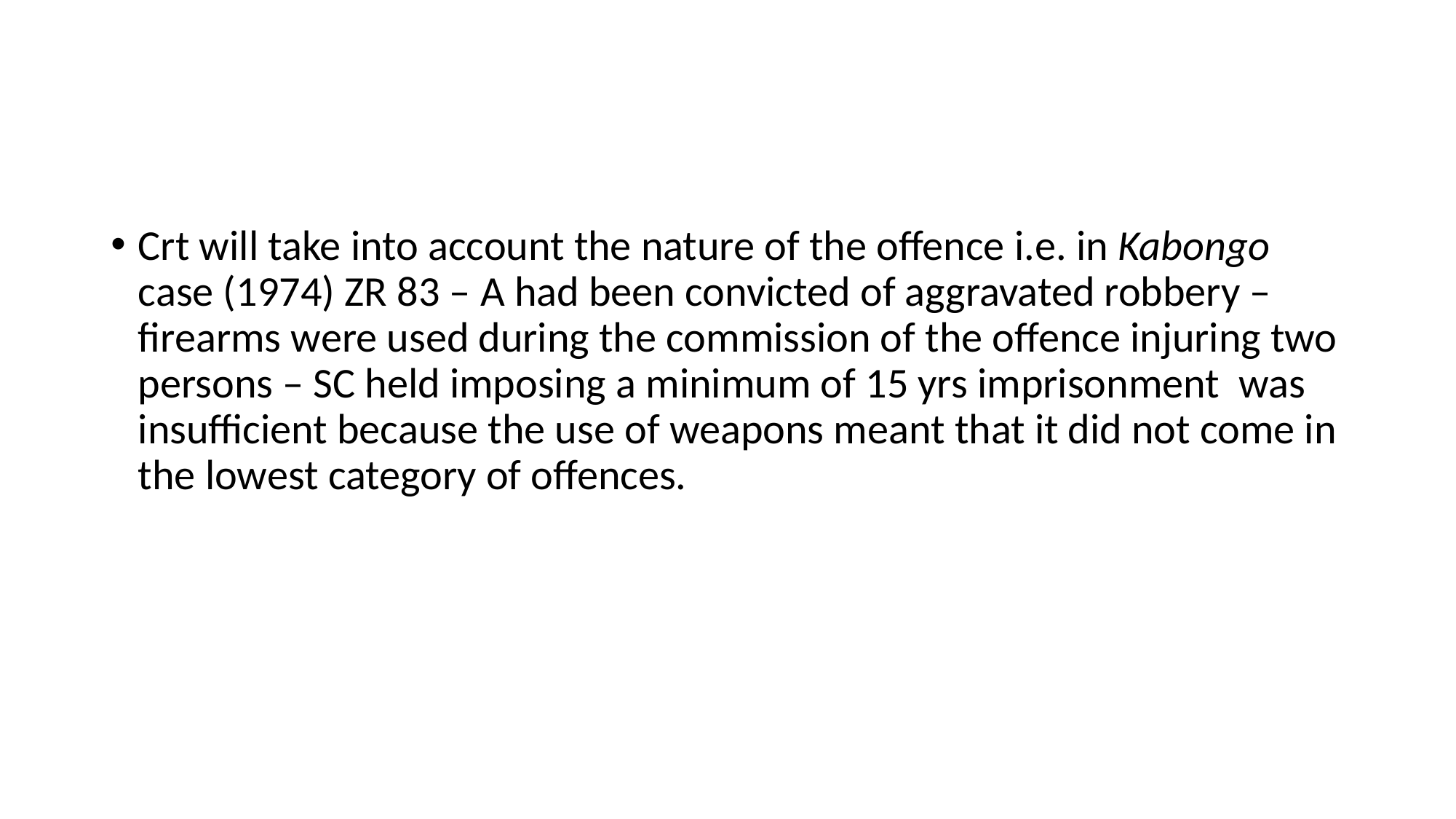

Crt will take into account the nature of the offence i.e. in Kabongo case (1974) ZR 83 – A had been convicted of aggravated robbery – firearms were used during the commission of the offence injuring two persons – SC held imposing a minimum of 15 yrs imprisonment  was insufficient because the use of weapons meant that it did not come in the lowest category of offences.